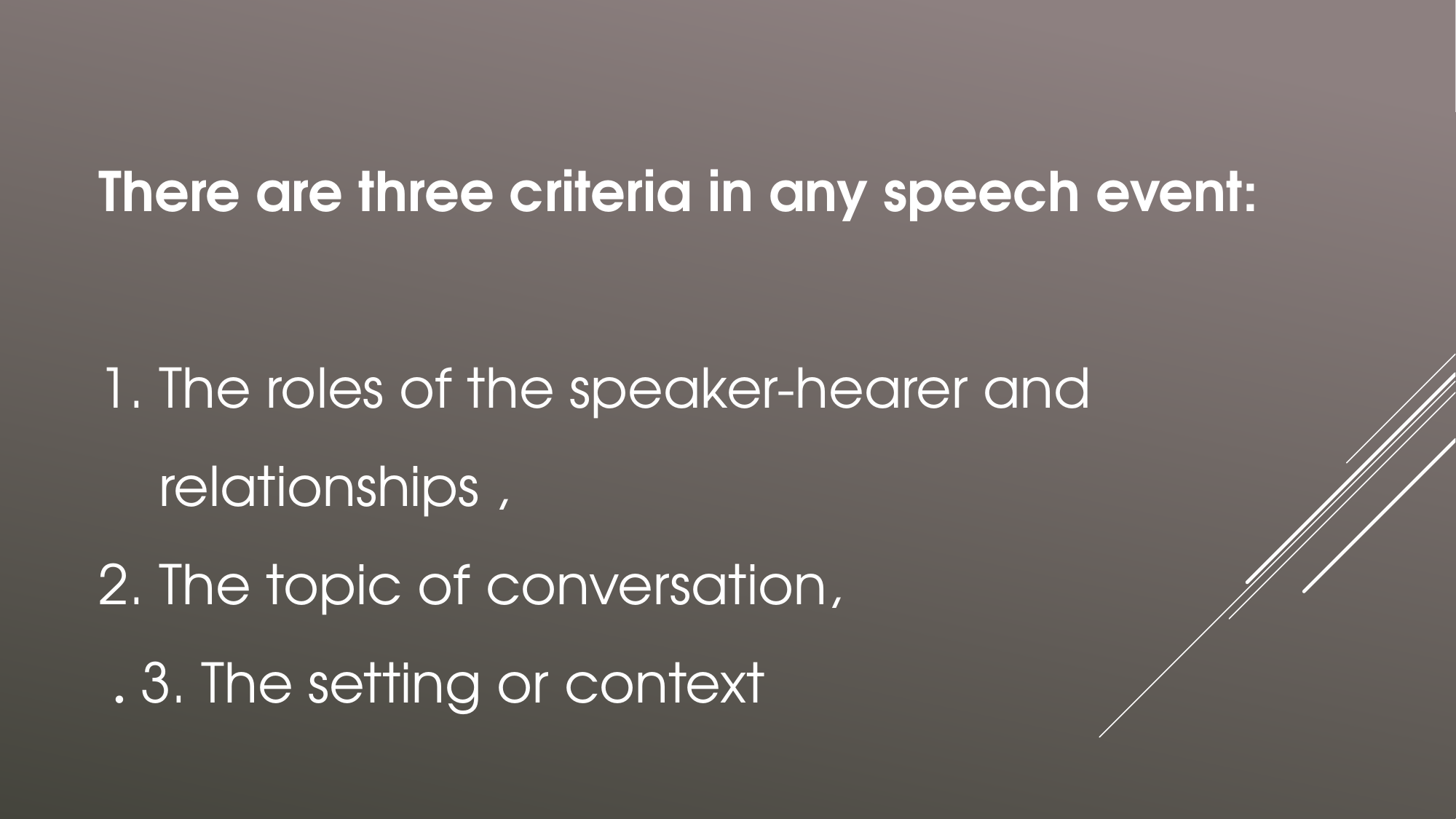

# There are three criteria in any speech event: 1. The roles of the speaker-hearer and relationships , 2. The topic of conversation, 3. The setting or context .